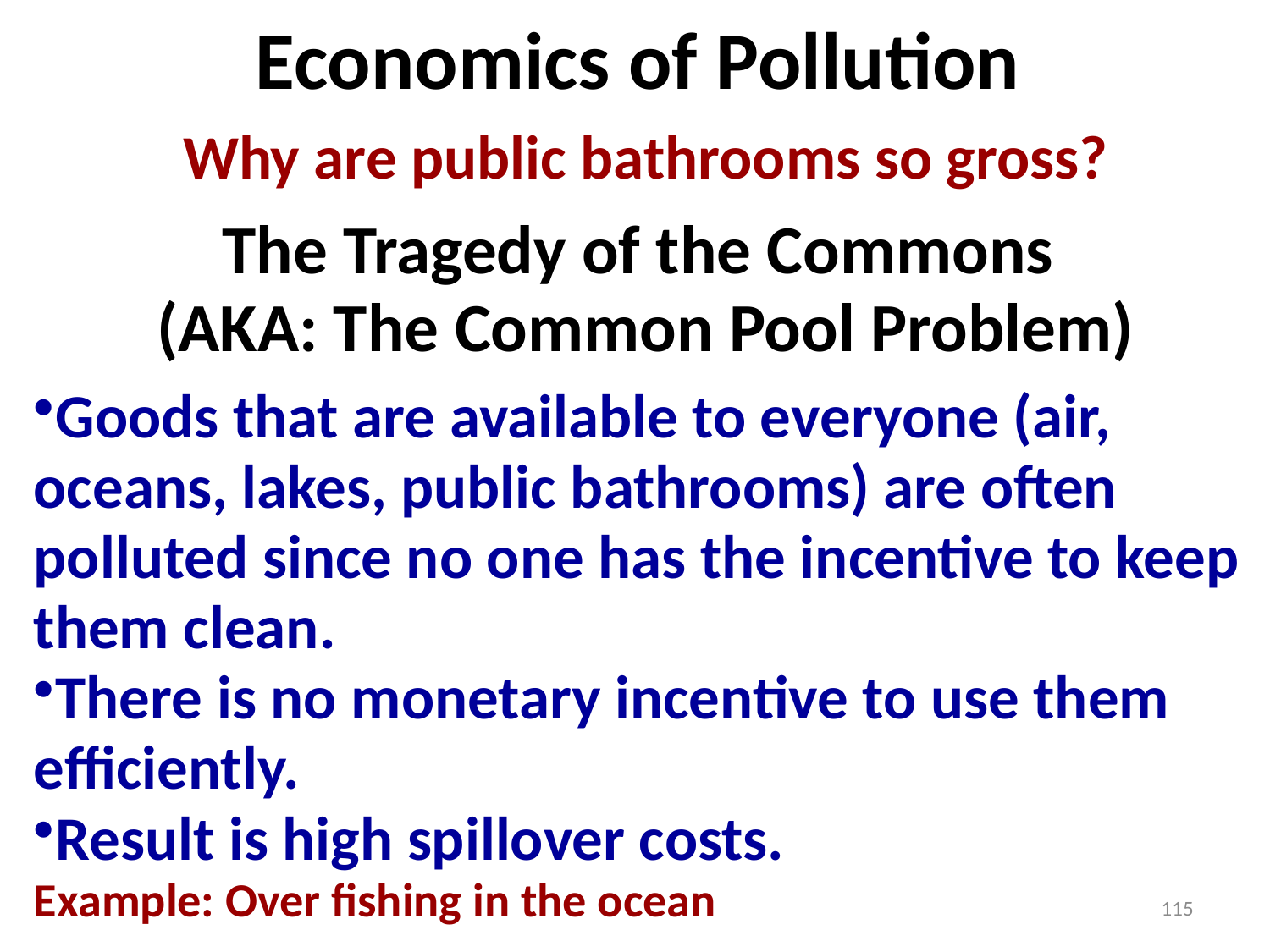

Economics of Pollution
Why are public bathrooms so gross?

The Tragedy of the Commons
(AKA: The Common Pool Problem)

Goods that are available to everyone (air, oceans, lakes, public bathrooms) are often polluted since no one has the incentive to keep them clean.
There is no monetary incentive to use them efficiently.
Result is high spillover costs.
Example: Over fishing in the ocean

115